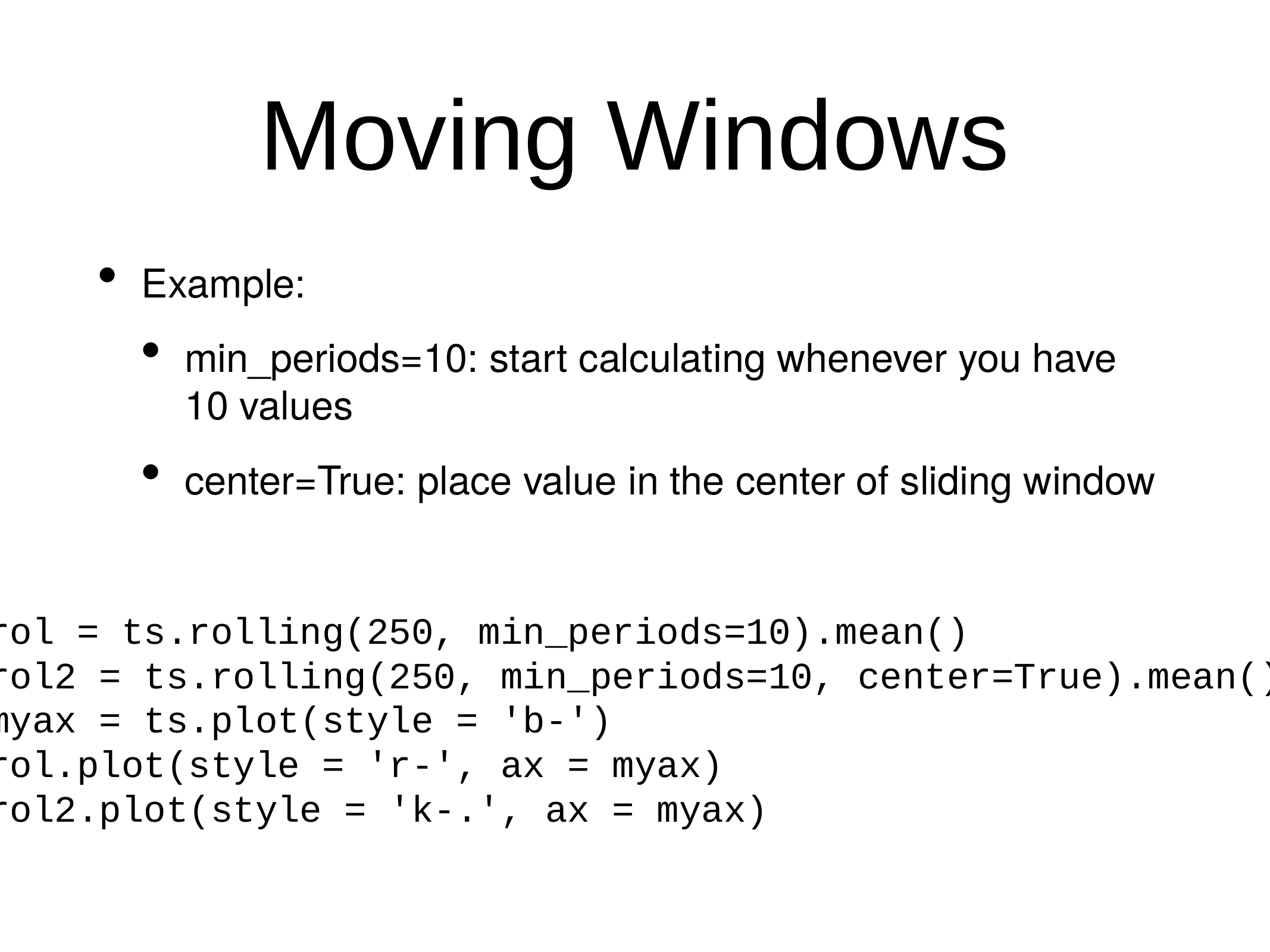

# Moving Windows
Example:
min_periods=10: start calculating whenever you have 10 values
center=True: place value in the center of sliding window
rol = ts.rolling(250, min_periods=10).mean()
rol2 = ts.rolling(250, min_periods=10, center=True).mean()
myax = ts.plot(style = 'b-')
rol.plot(style = 'r-', ax = myax)
rol2.plot(style = 'k-.', ax = myax)